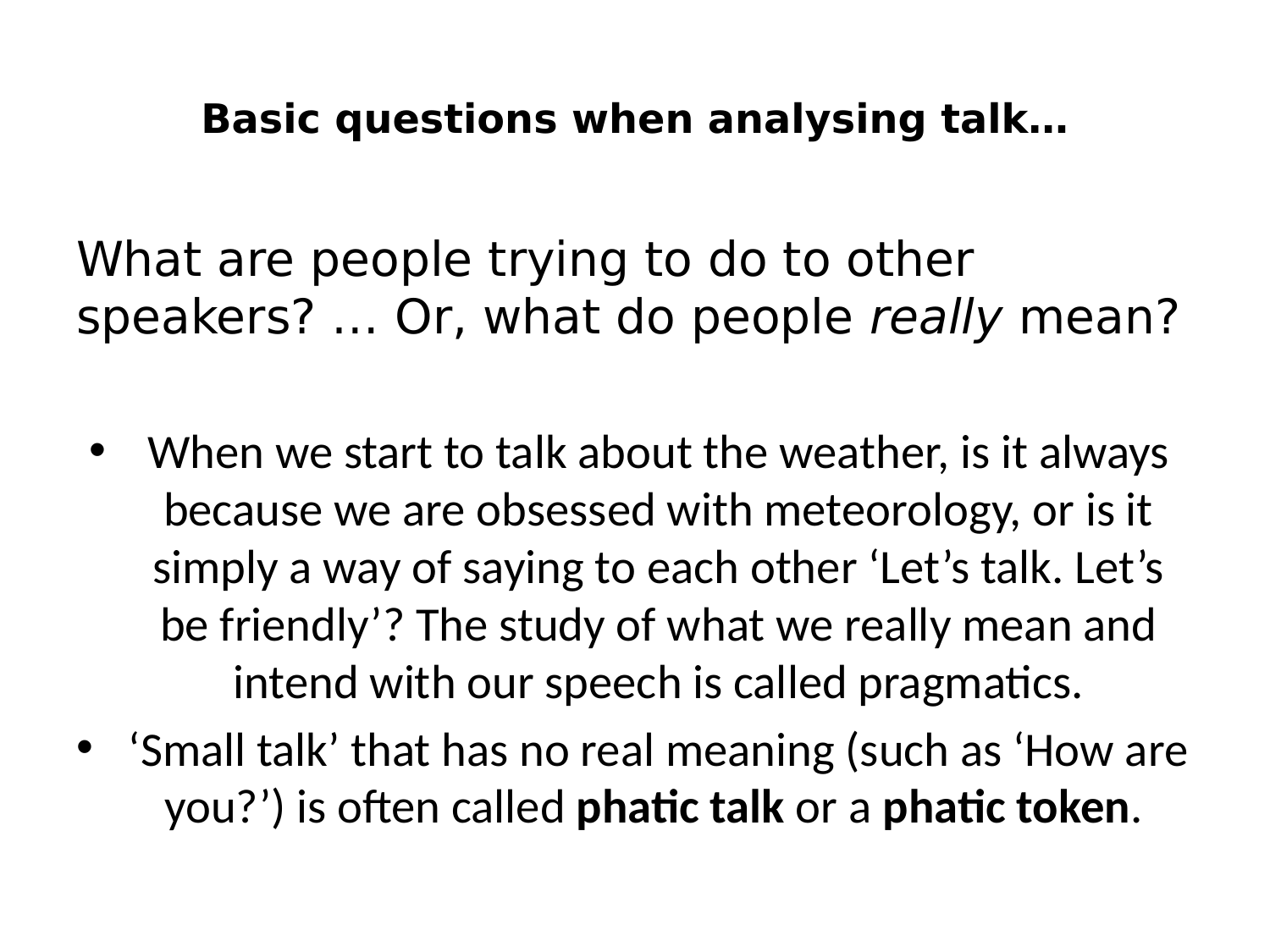

# Basic questions when analysing talk…
What are people trying to do to other speakers? … Or, what do people really mean?

When we start to talk about the weather, is it always because we are obsessed with meteorology, or is it simply a way of saying to each other ‘Let’s talk. Let’s be friendly’? The study of what we really mean and intend with our speech is called pragmatics.
‘Small talk’ that has no real meaning (such as ‘How are you?’) is often called phatic talk or a phatic token.